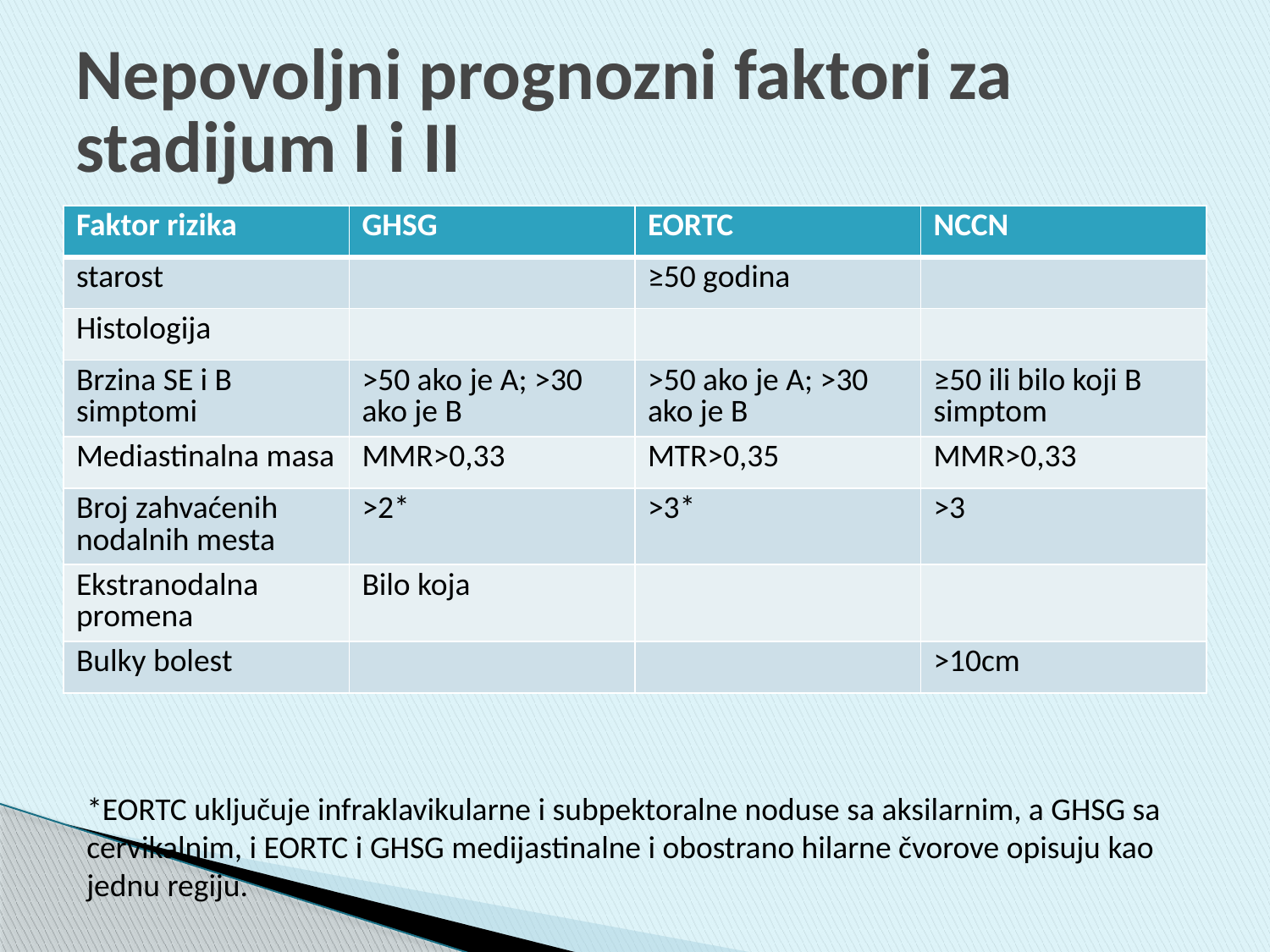

# Nepovoljni prognozni faktori za stadijum I i II
| Faktor rizika | GHSG | EORTC | NCCN |
| --- | --- | --- | --- |
| starost |  | ≥50 godina |  |
| Histologija |  |  |  |
| Brzina SE i B simptomi | ˃50 ako je A; ˃30 ako je B | ˃50 ako je A; ˃30 ako je B | ≥50 ili bilo koji B simptom |
| Mediastinalna masa | MMR˃0,33 | MTR˃0,35 | MMR˃0,33 |
| Broj zahvaćenih nodalnih mesta | ˃2\* | ˃3\* | ˃3 |
| Ekstranodalna promena | Bilo koja |  |  |
| Bulky bolest |  |  | ˃10cm |
*EORTC uključuje infraklavikularne i subpektoralne noduse sa aksilarnim, a GHSG sa cervikalnim, i EORTC i GHSG medijastinalne i obostrano hilarne čvorove opisuju kao jednu regiju.